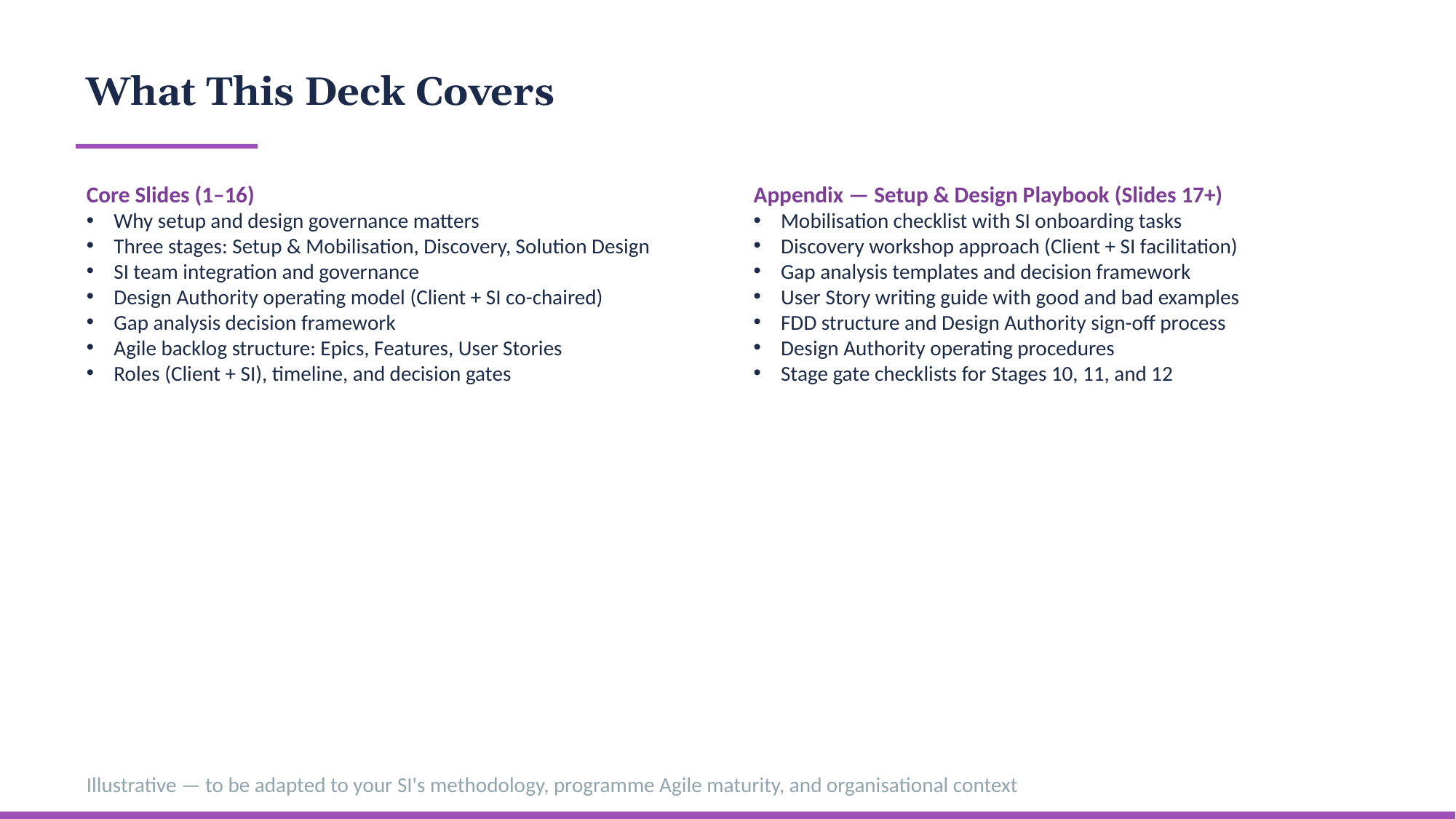

What This Deck Covers

Core Slides (1–16)
Why setup and design governance matters
Three stages: Setup & Mobilisation, Discovery, Solution Design
SI team integration and governance
Design Authority operating model (Client + SI co-chaired)
Gap analysis decision framework
Agile backlog structure: Epics, Features, User Stories
Roles (Client + SI), timeline, and decision gates
Appendix — Setup & Design Playbook (Slides 17+)
Mobilisation checklist with SI onboarding tasks
Discovery workshop approach (Client + SI facilitation)
Gap analysis templates and decision framework
User Story writing guide with good and bad examples
FDD structure and Design Authority sign-off process
Design Authority operating procedures
Stage gate checklists for Stages 10, 11, and 12
Illustrative — to be adapted to your SI's methodology, programme Agile maturity, and organisational context